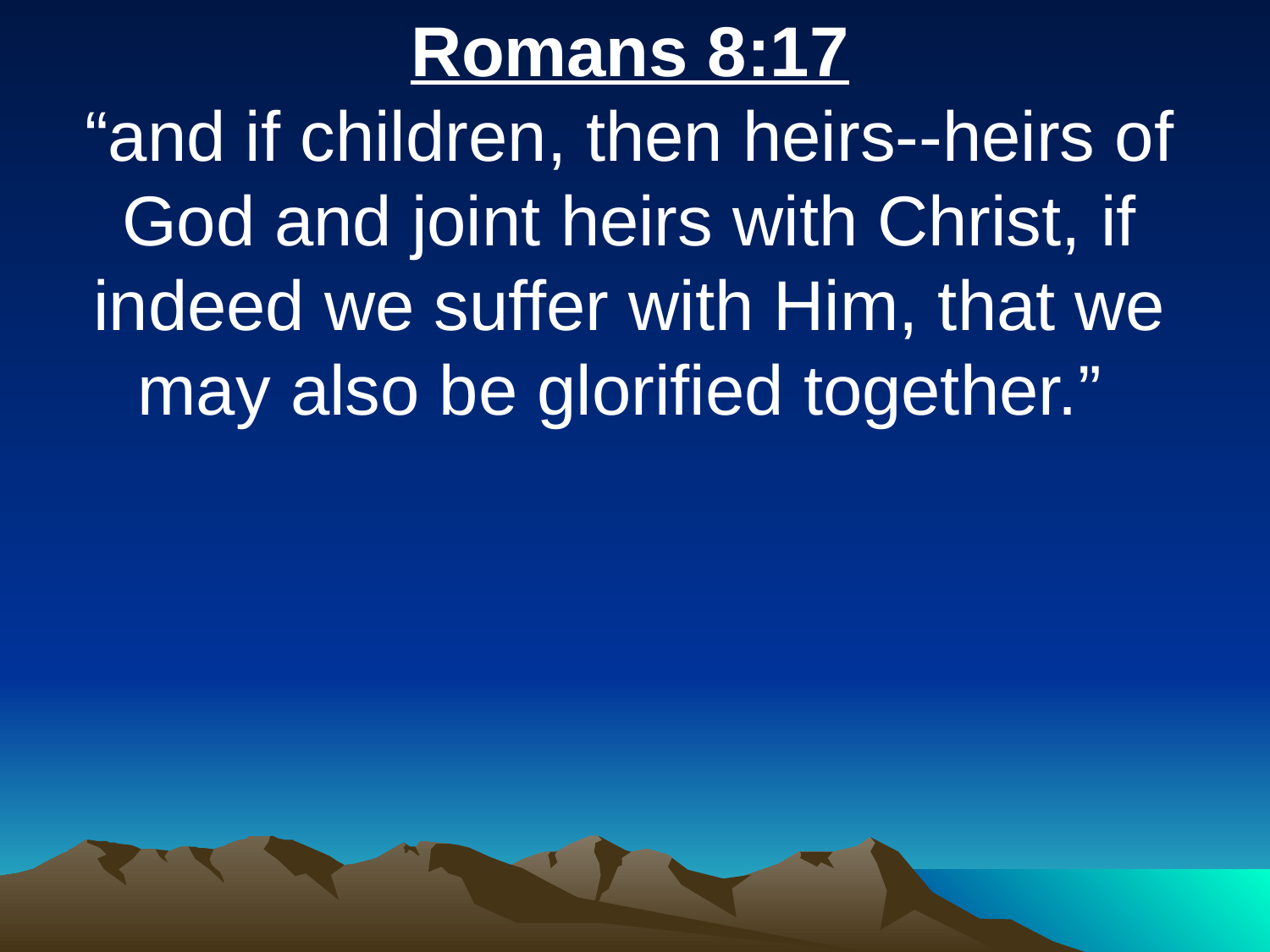

Romans 8:17
“and if children, then heirs--heirs of God and joint heirs with Christ, if indeed we suffer with Him, that we may also be glorified together.”